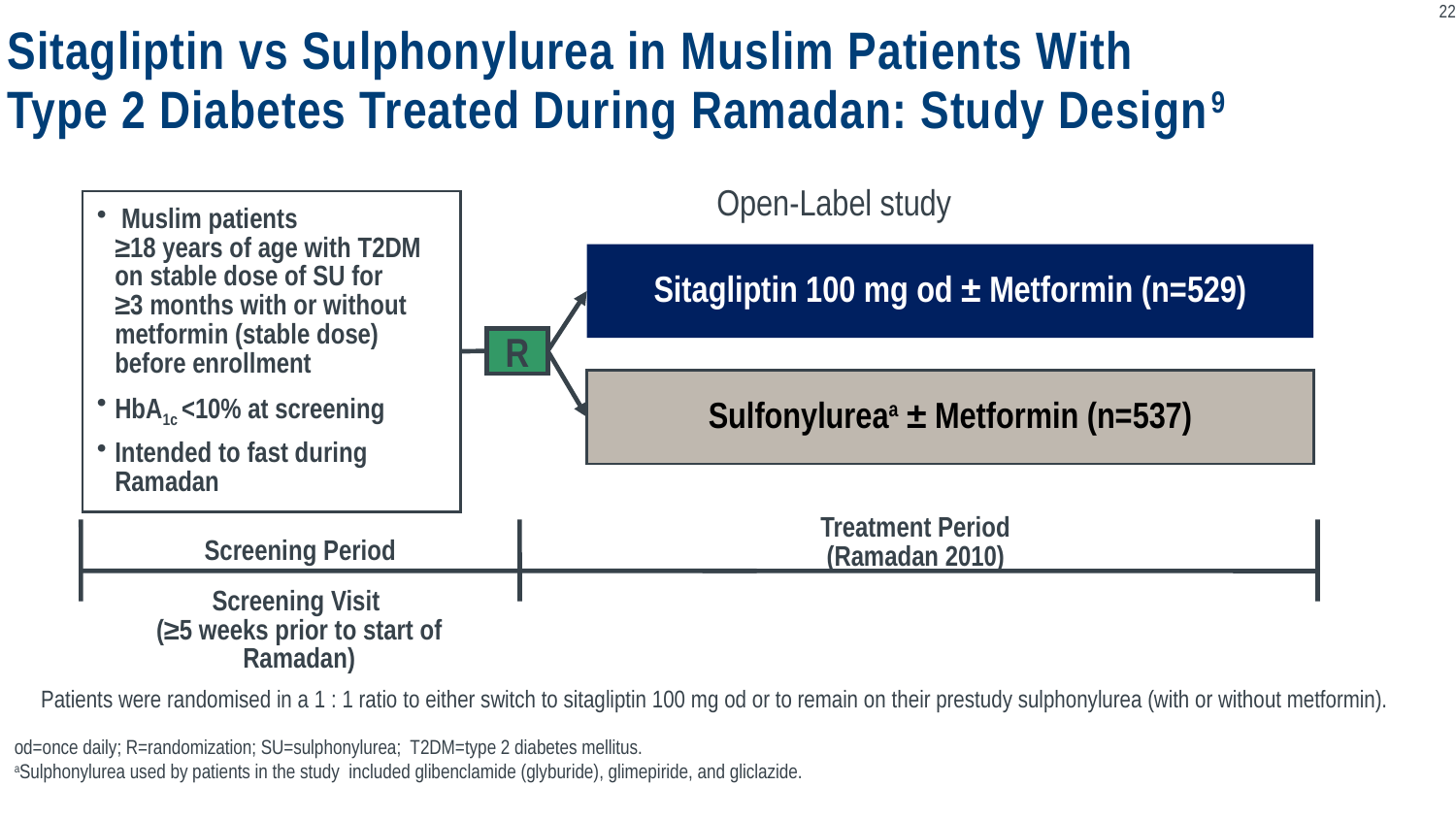

22
# Sitagliptin vs Sulphonylurea in Muslim Patients With Type 2 Diabetes Treated During Ramadan: Study Design9
Open-Label study
 Muslim patients
≥18 years of age with T2DM on stable dose of SU for
≥3 months with or without metformin (stable dose) before enrollment
HbA1c <10% at screening
Intended to fast during Ramadan
Sitagliptin 100 mg od ± Metformin (n=529)
R
Sulfonylureaa ± Metformin (n=537)
Treatment Period
(Ramadan 2010)
Screening Period

Screening Visit
(≥5 weeks prior to start of Ramadan)

Patients were randomised in a 1 : 1 ratio to either switch to sitagliptin 100 mg od or to remain on their prestudy sulphonylurea (with or without metformin).
od=once daily; R=randomization; SU=sulphonylurea;  T2DM=type 2 diabetes mellitus.
aSulphonylurea used by patients in the study  included glibenclamide (glyburide), glimepiride, and gliclazide.